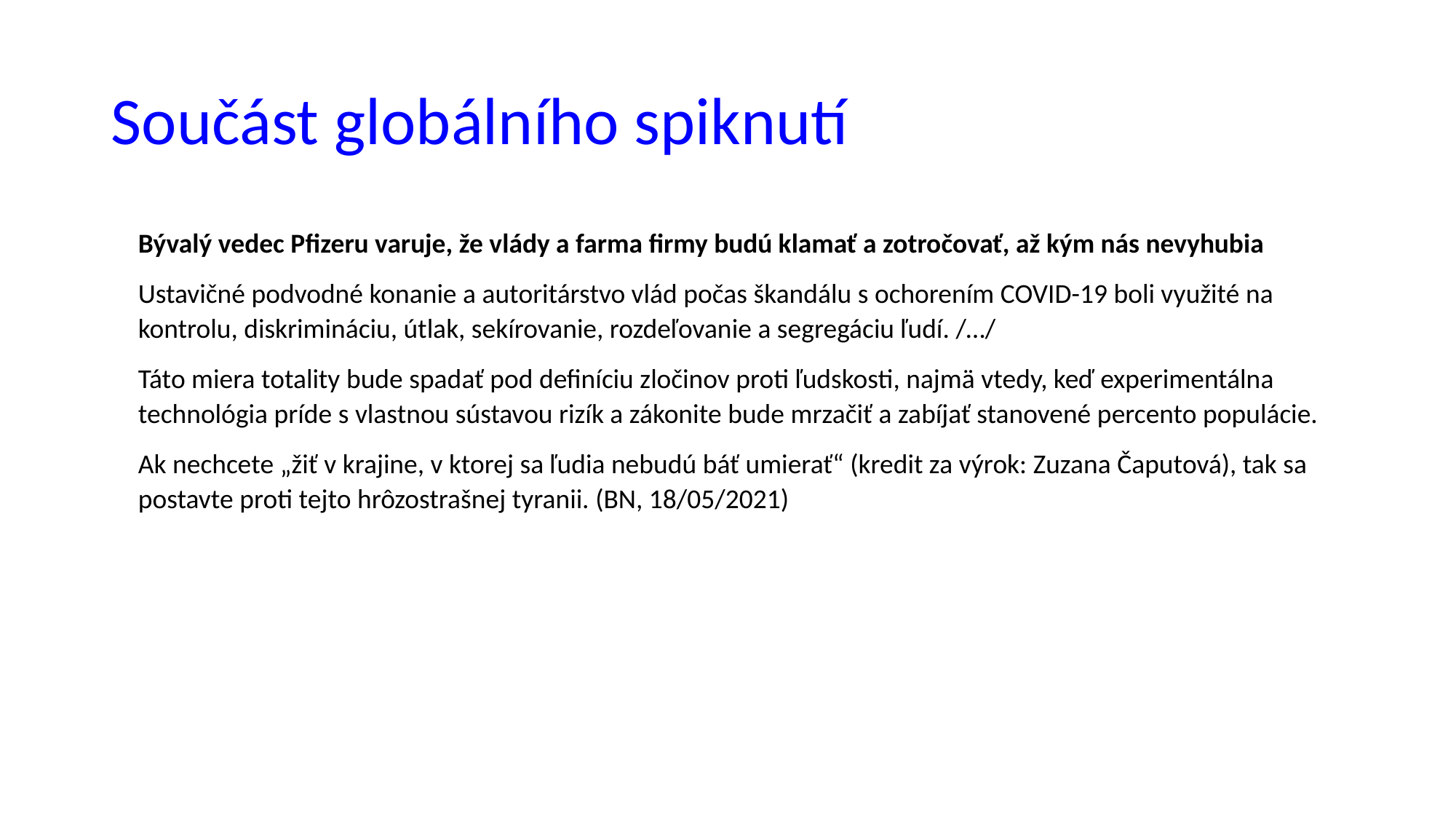

# Součást globálního spiknutí
Bývalý vedec Pfizeru varuje, že vlády a farma firmy budú klamať a zotročovať, až kým nás nevyhubia
Ustavičné podvodné konanie a autoritárstvo vlád počas škandálu s ochorením COVID-19 boli využité na kontrolu, diskrimináciu, útlak, sekírovanie, rozdeľovanie a segregáciu ľudí. /…/
Táto miera totality bude spadať pod definíciu zločinov proti ľudskosti, najmä vtedy, keď experimentálna technológia príde s vlastnou sústavou rizík a zákonite bude mrzačiť a zabíjať stanovené percento populácie.
Ak nechcete „žiť v krajine, v ktorej sa ľudia nebudú báť umierať“ (kredit za výrok: Zuzana Čaputová), tak sa postavte proti tejto hrôzostrašnej tyranii. (BN, 18/05/2021)